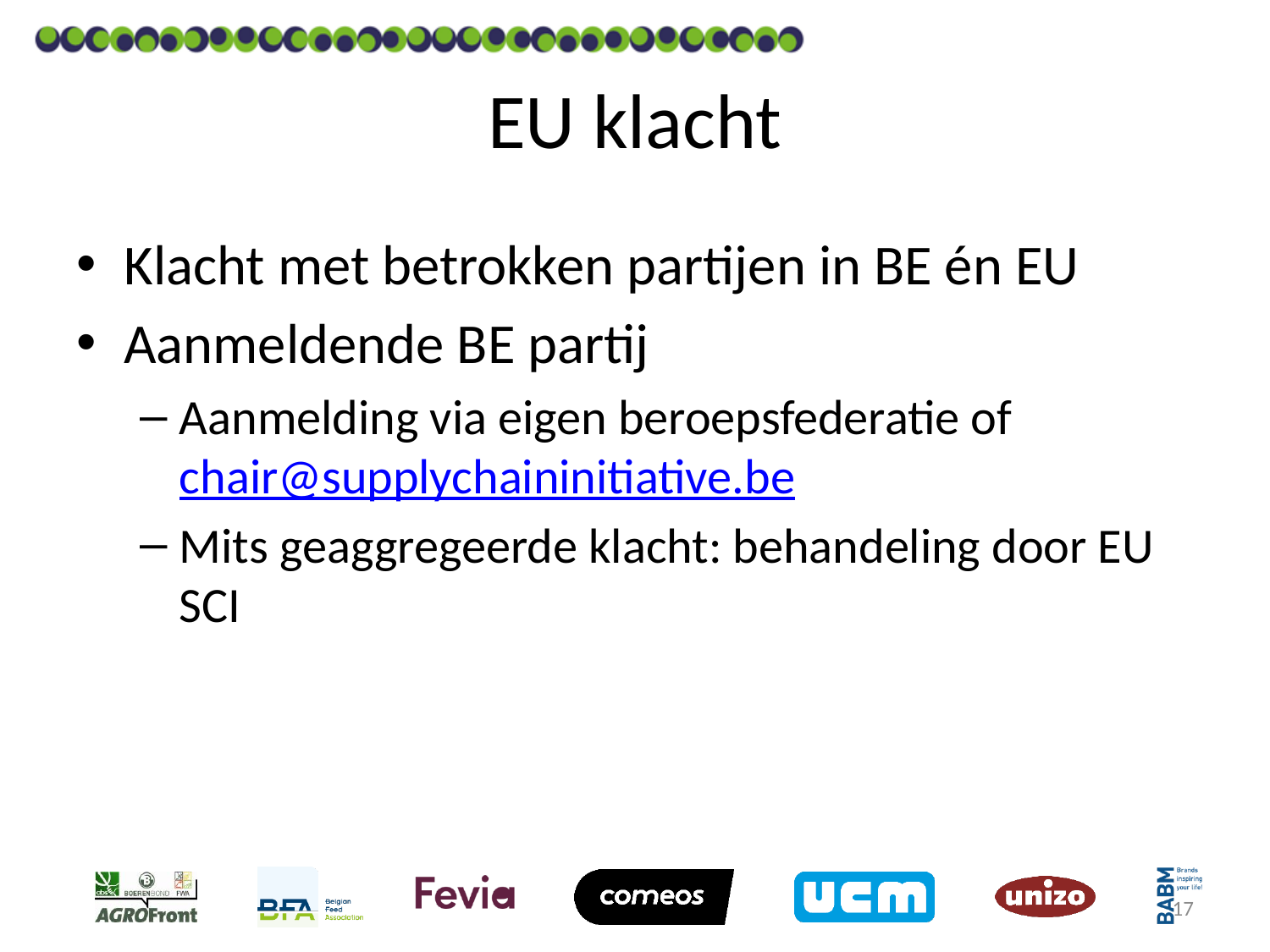

# EU klacht
Klacht met betrokken partijen in BE én EU
Aanmeldende BE partij
Aanmelding via eigen beroepsfederatie of chair@supplychaininitiative.be
Mits geaggregeerde klacht: behandeling door EU SCI
17